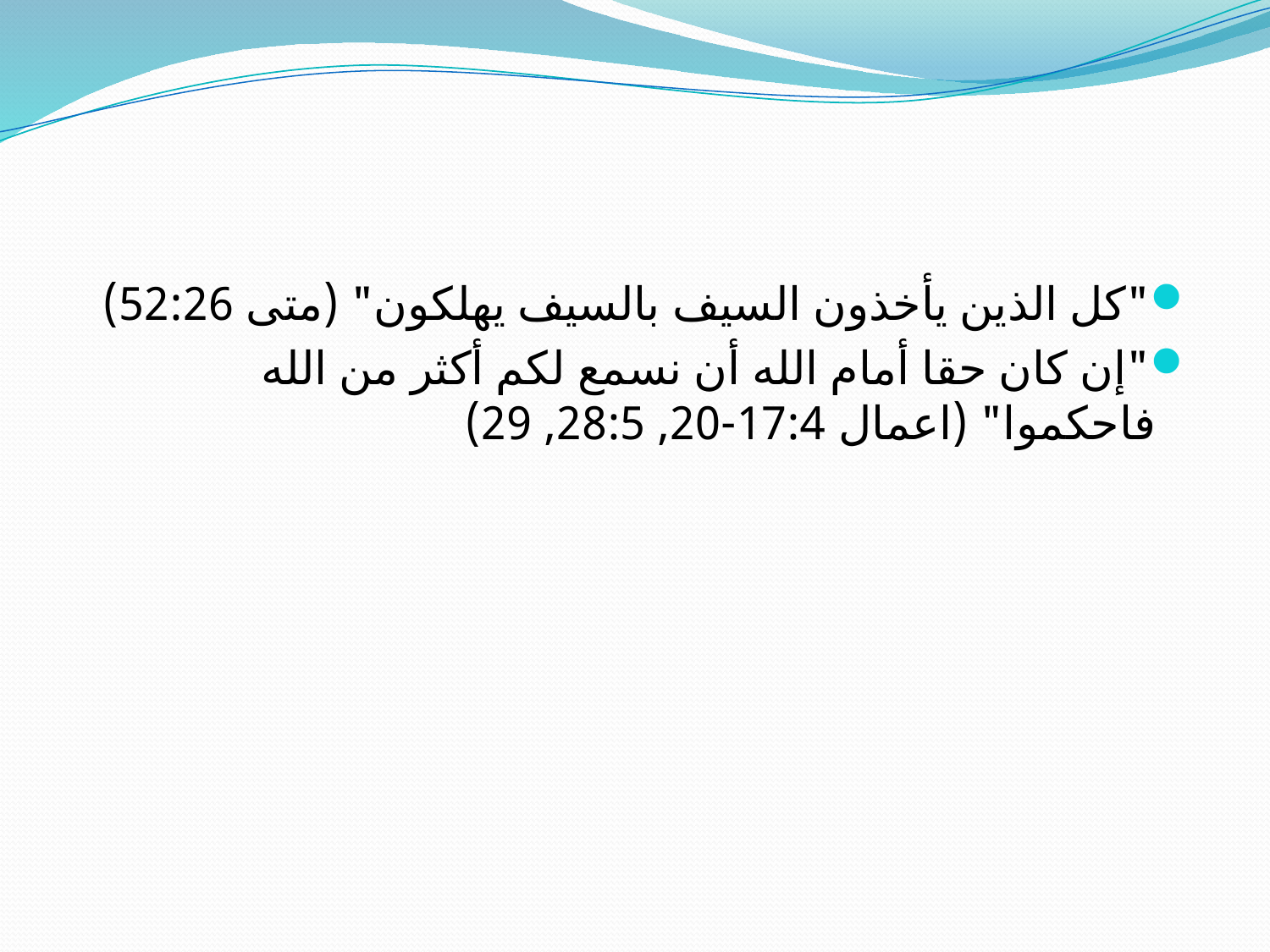

#
"كل الذين يأخذون السيف بالسيف يهلكون" (متى 52:26)
"إن كان حقا أمام الله أن نسمع لكم أكثر من الله فاحكموا" (اعمال 17:4-20, 28:5, 29)